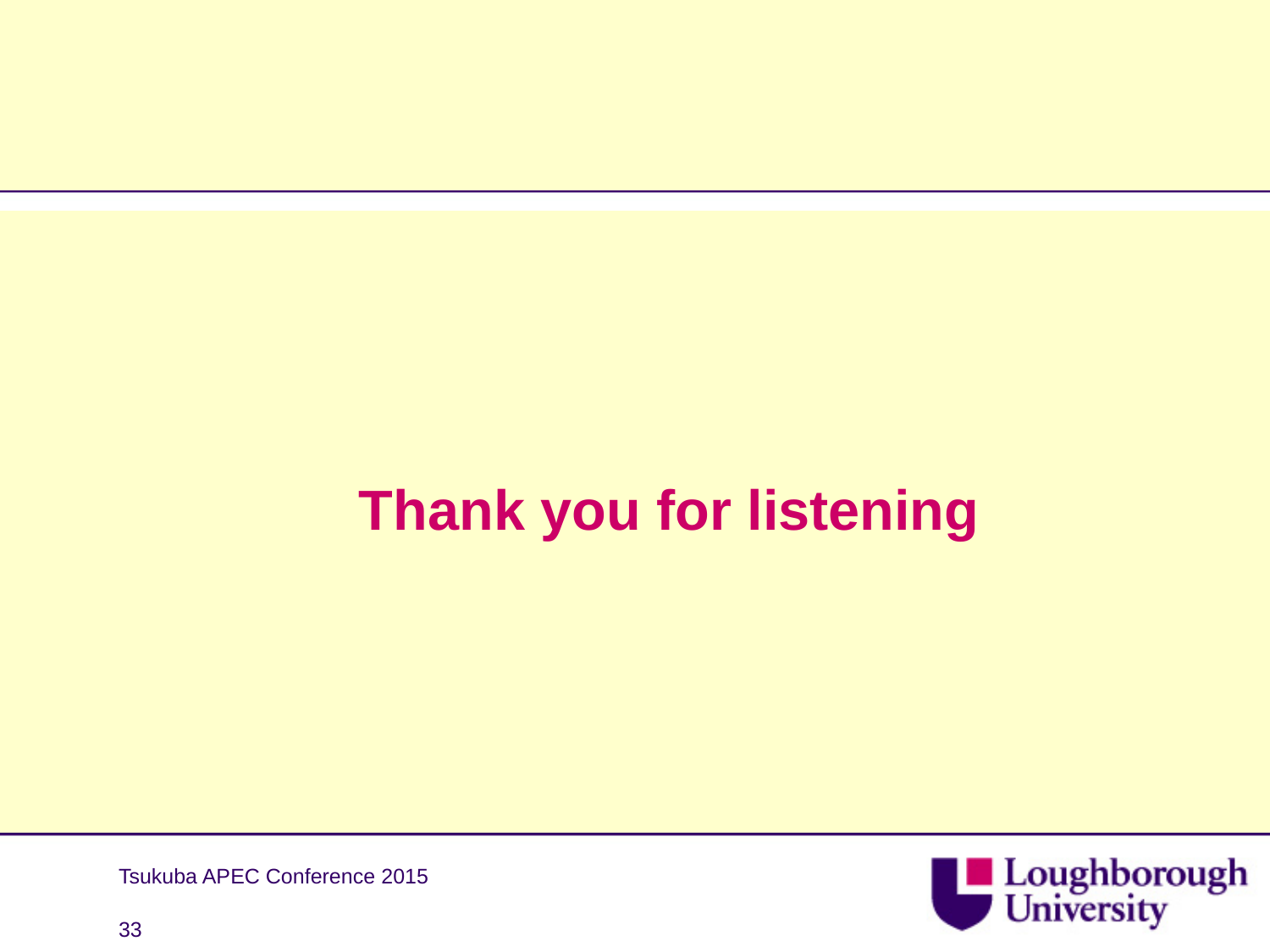

#
	Thank you for listening
Tsukuba APEC Conference 2015
33